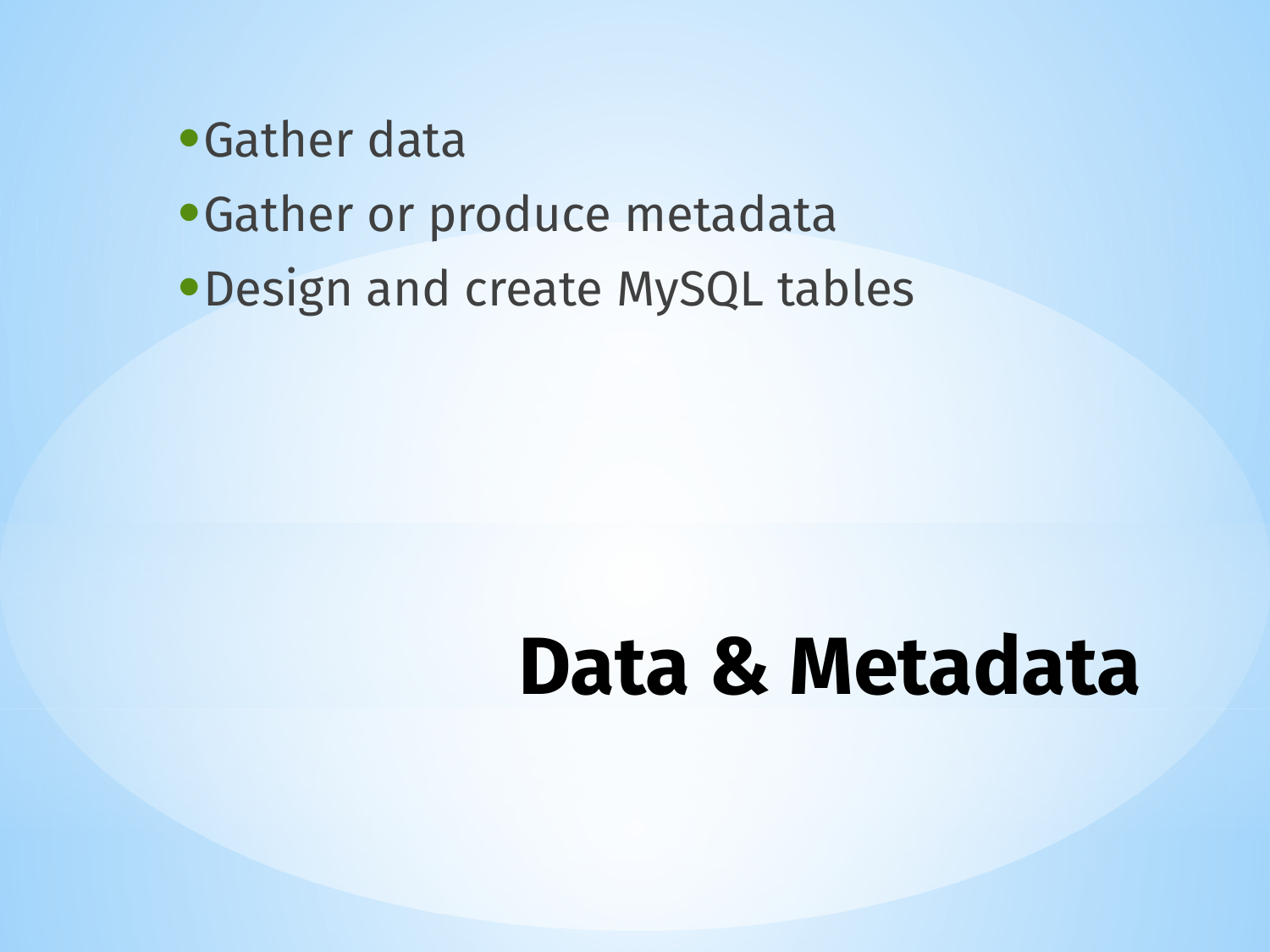

Gather data
Gather or produce metadata
Design and create MySQL tables
# Data & Metadata